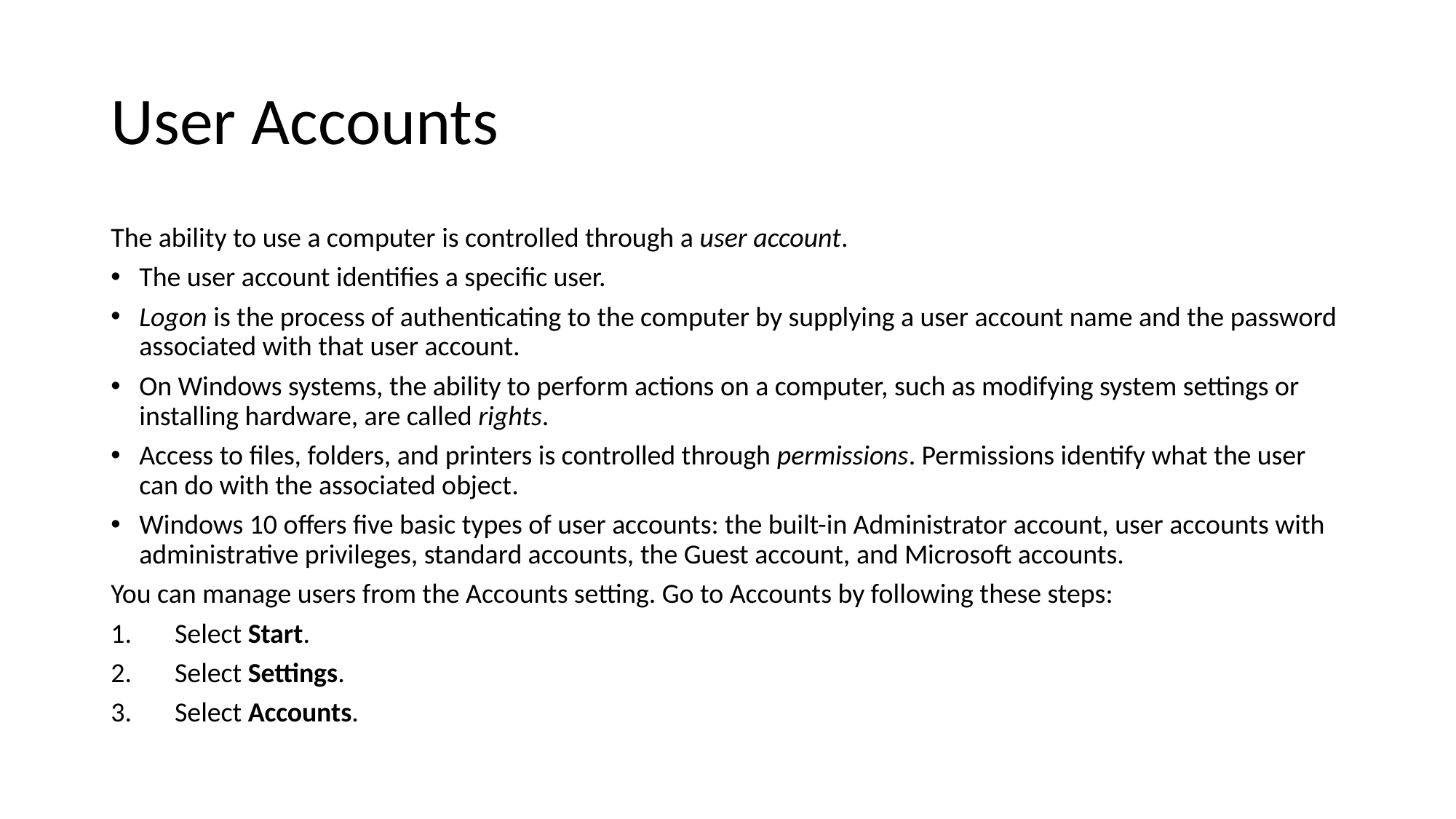

# User Accounts
The ability to use a computer is controlled through a user account.
The user account identifies a specific user.
Logon is the process of authenticating to the computer by supplying a user account name and the password associated with that user account.
On Windows systems, the ability to perform actions on a computer, such as modifying system settings or installing hardware, are called rights.
Access to files, folders, and printers is controlled through permissions. Permissions identify what the user can do with the associated object.
Windows 10 offers five basic types of user accounts: the built-in Administrator account, user accounts with administrative privileges, standard accounts, the Guest account, and Microsoft accounts.
You can manage users from the Accounts setting. Go to Accounts by following these steps:
Select Start.
Select Settings.
Select Accounts.